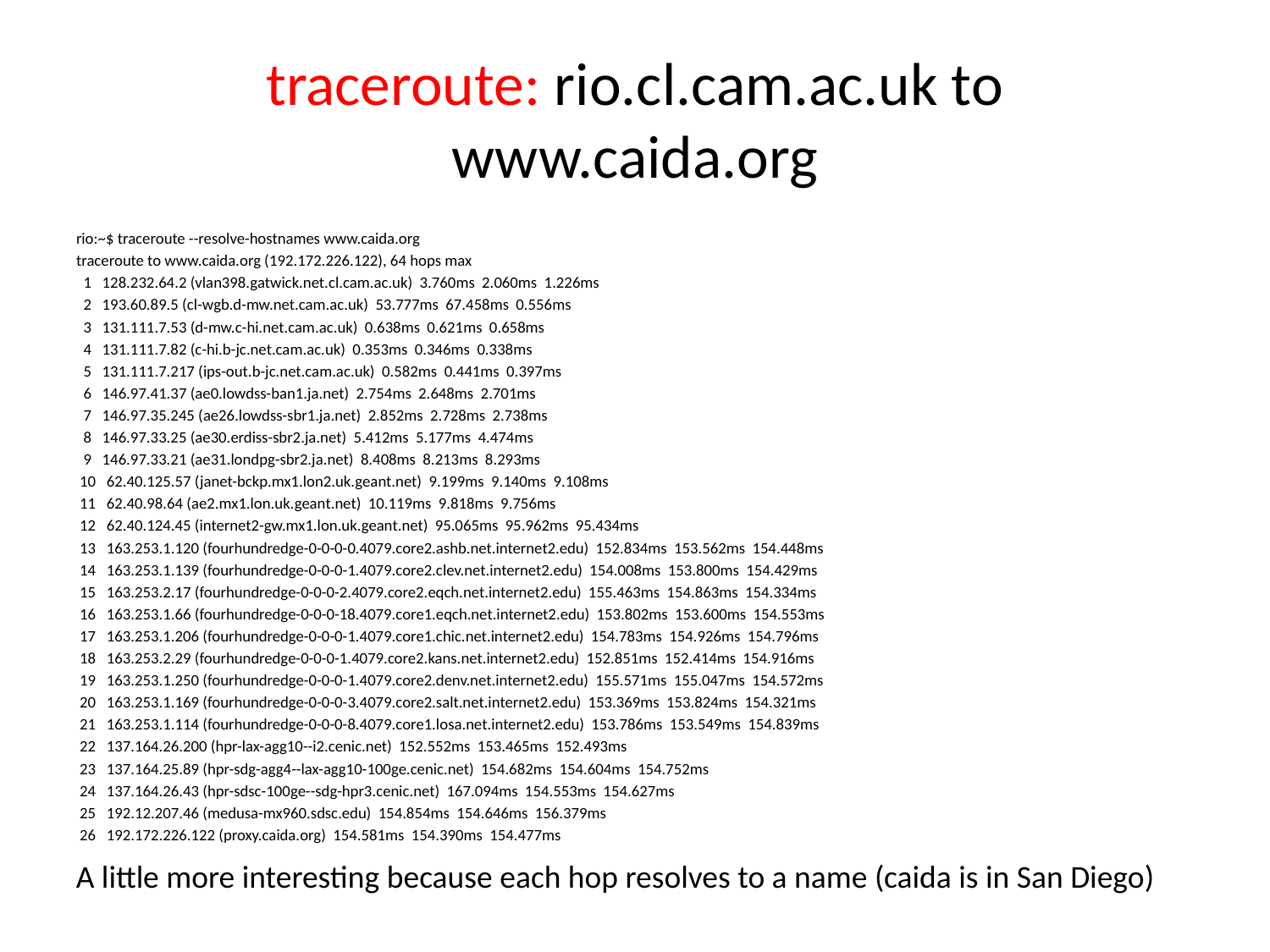

# traceroute: rio.cl.cam.ac.uk to www.caida.org
rio:~$ traceroute --resolve-hostnames www.caida.org
traceroute to www.caida.org (192.172.226.122), 64 hops max
  1   128.232.64.2 (vlan398.gatwick.net.cl.cam.ac.uk)  3.760ms  2.060ms  1.226ms
  2   193.60.89.5 (cl-wgb.d-mw.net.cam.ac.uk)  53.777ms  67.458ms  0.556ms
  3   131.111.7.53 (d-mw.c-hi.net.cam.ac.uk)  0.638ms  0.621ms  0.658ms
  4   131.111.7.82 (c-hi.b-jc.net.cam.ac.uk)  0.353ms  0.346ms  0.338ms
  5   131.111.7.217 (ips-out.b-jc.net.cam.ac.uk)  0.582ms  0.441ms  0.397ms
  6   146.97.41.37 (ae0.lowdss-ban1.ja.net)  2.754ms  2.648ms  2.701ms
  7   146.97.35.245 (ae26.lowdss-sbr1.ja.net)  2.852ms  2.728ms  2.738ms
  8   146.97.33.25 (ae30.erdiss-sbr2.ja.net)  5.412ms  5.177ms  4.474ms
  9   146.97.33.21 (ae31.londpg-sbr2.ja.net)  8.408ms  8.213ms  8.293ms
 10   62.40.125.57 (janet-bckp.mx1.lon2.uk.geant.net)  9.199ms  9.140ms  9.108ms
 11   62.40.98.64 (ae2.mx1.lon.uk.geant.net)  10.119ms  9.818ms  9.756ms
 12   62.40.124.45 (internet2-gw.mx1.lon.uk.geant.net)  95.065ms  95.962ms  95.434ms
 13   163.253.1.120 (fourhundredge-0-0-0-0.4079.core2.ashb.net.internet2.edu)  152.834ms  153.562ms  154.448ms
 14   163.253.1.139 (fourhundredge-0-0-0-1.4079.core2.clev.net.internet2.edu)  154.008ms  153.800ms  154.429ms
 15   163.253.2.17 (fourhundredge-0-0-0-2.4079.core2.eqch.net.internet2.edu)  155.463ms  154.863ms  154.334ms
 16   163.253.1.66 (fourhundredge-0-0-0-18.4079.core1.eqch.net.internet2.edu)  153.802ms  153.600ms  154.553ms
 17   163.253.1.206 (fourhundredge-0-0-0-1.4079.core1.chic.net.internet2.edu)  154.783ms  154.926ms  154.796ms
 18   163.253.2.29 (fourhundredge-0-0-0-1.4079.core2.kans.net.internet2.edu)  152.851ms  152.414ms  154.916ms
 19   163.253.1.250 (fourhundredge-0-0-0-1.4079.core2.denv.net.internet2.edu)  155.571ms  155.047ms  154.572ms
 20   163.253.1.169 (fourhundredge-0-0-0-3.4079.core2.salt.net.internet2.edu)  153.369ms  153.824ms  154.321ms
 21   163.253.1.114 (fourhundredge-0-0-0-8.4079.core1.losa.net.internet2.edu)  153.786ms  153.549ms  154.839ms
 22   137.164.26.200 (hpr-lax-agg10--i2.cenic.net)  152.552ms  153.465ms  152.493ms
 23   137.164.25.89 (hpr-sdg-agg4--lax-agg10-100ge.cenic.net)  154.682ms  154.604ms  154.752ms
 24   137.164.26.43 (hpr-sdsc-100ge--sdg-hpr3.cenic.net)  167.094ms  154.553ms  154.627ms
 25   192.12.207.46 (medusa-mx960.sdsc.edu)  154.854ms  154.646ms  156.379ms
 26   192.172.226.122 (proxy.caida.org)  154.581ms  154.390ms  154.477ms

A little more interesting because each hop resolves to a name (caida is in San Diego)